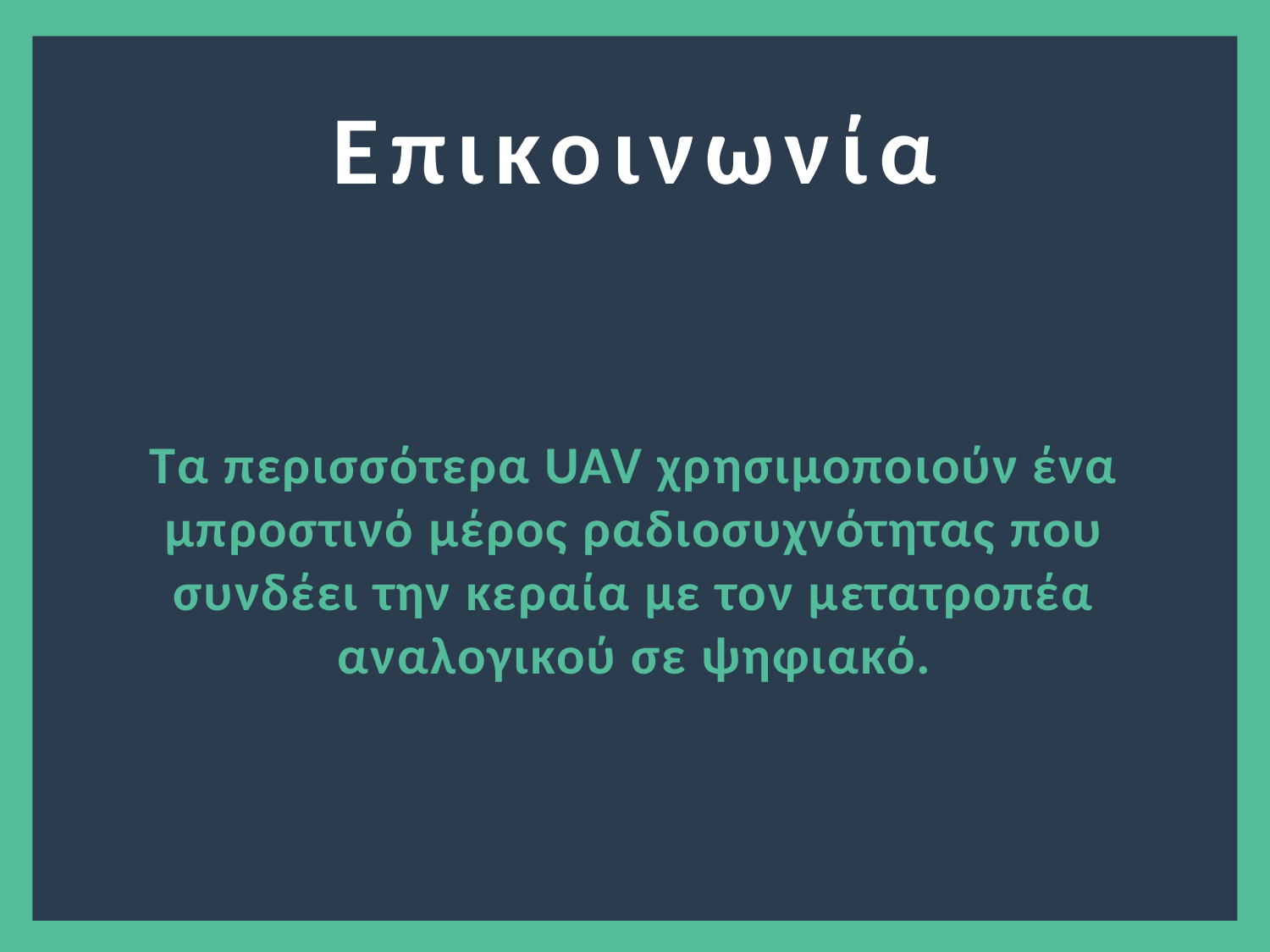

Επικοινωνία
Τα περισσότερα UAV χρησιμοποιούν ένα μπροστινό μέρος ραδιοσυχνότητας που συνδέει την κεραία με τον μετατροπέα αναλογικού σε ψηφιακό.
2